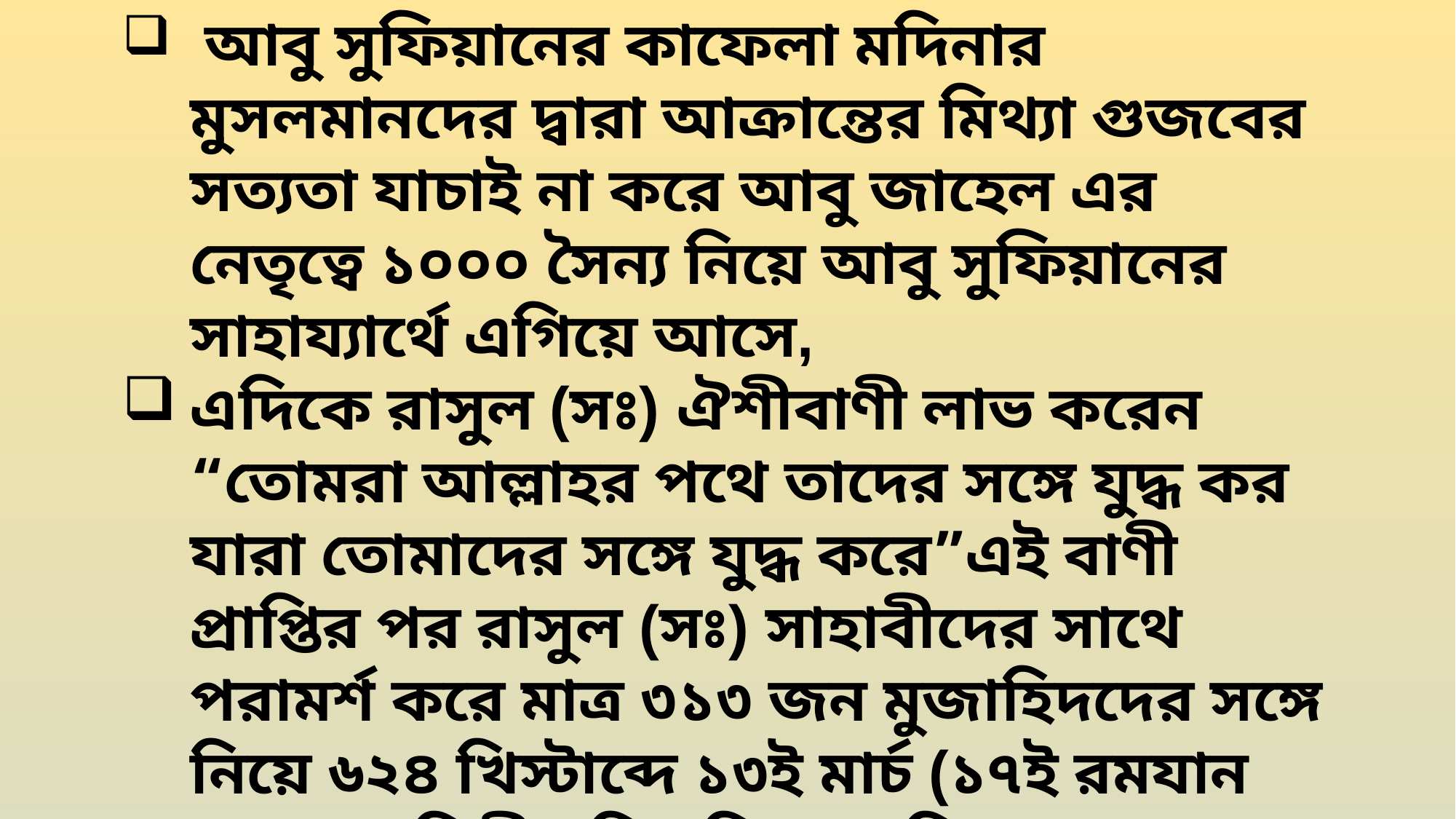

আবু সুফিয়ানের কাফেলা মদিনার মুসলমানদের দ্বারা আক্রান্তের মিথ্যা গুজবের সত্যতা যাচাই না করে আবু জাহেল এর নেতৃত্বে ১০০০ সৈন্য নিয়ে আবু সুফিয়ানের সাহায্যার্থে এগিয়ে আসে,
এদিকে রাসুল (সঃ) ঐশীবাণী লাভ করেন “তোমরা আল্লাহর পথে তাদের সঙ্গে যুদ্ধ কর যারা তোমাদের সঙ্গে যুদ্ধ করে”এই বাণী প্রাপ্তির পর রাসুল (সঃ) সাহাবীদের সাথে পরামর্শ করে মাত্র ৩১৩ জন মুজাহিদদের সঙ্গে নিয়ে ৬২৪ খিস্টাব্দে ১৩ই মার্চ (১৭ই রমযান শুক্রবার দ্বিতীয় হিজরিতে) মদিনা হতে ৮০মাইল দক্ষিণ পশ্চিমে বদর প্রান্তরে রাসুল (সঃ) এর নেতৃত্বে হক ও বাতিলের প্রথম যুদ্ধ সংঘটিত হয়।